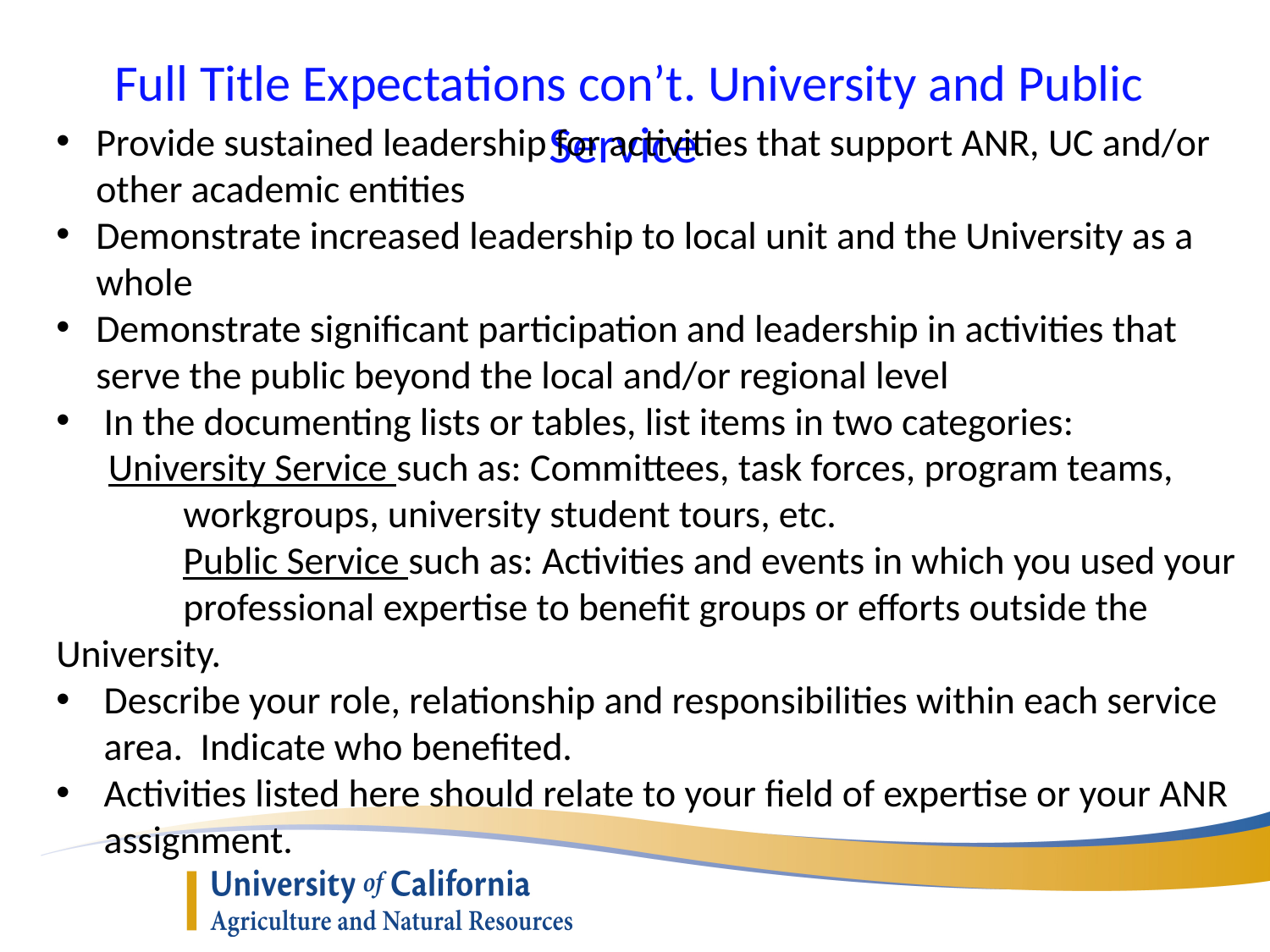

Full Title Expectations con’t. University and Public Service
Provide sustained leadership for activities that support ANR, UC and/or other academic entities
Demonstrate increased leadership to local unit and the University as a whole
Demonstrate significant participation and leadership in activities that serve the public beyond the local and/or regional level
In the documenting lists or tables, list items in two categories:
      University Service such as: Committees, task forces, program teams,         	workgroups, university student tours, etc.
	Public Service such as: Activities and events in which you used your 	professional expertise to benefit groups or efforts outside the 	University.
Describe your role, relationship and responsibilities within each service area.  Indicate who benefited.
Activities listed here should relate to your field of expertise or your ANR assignment.